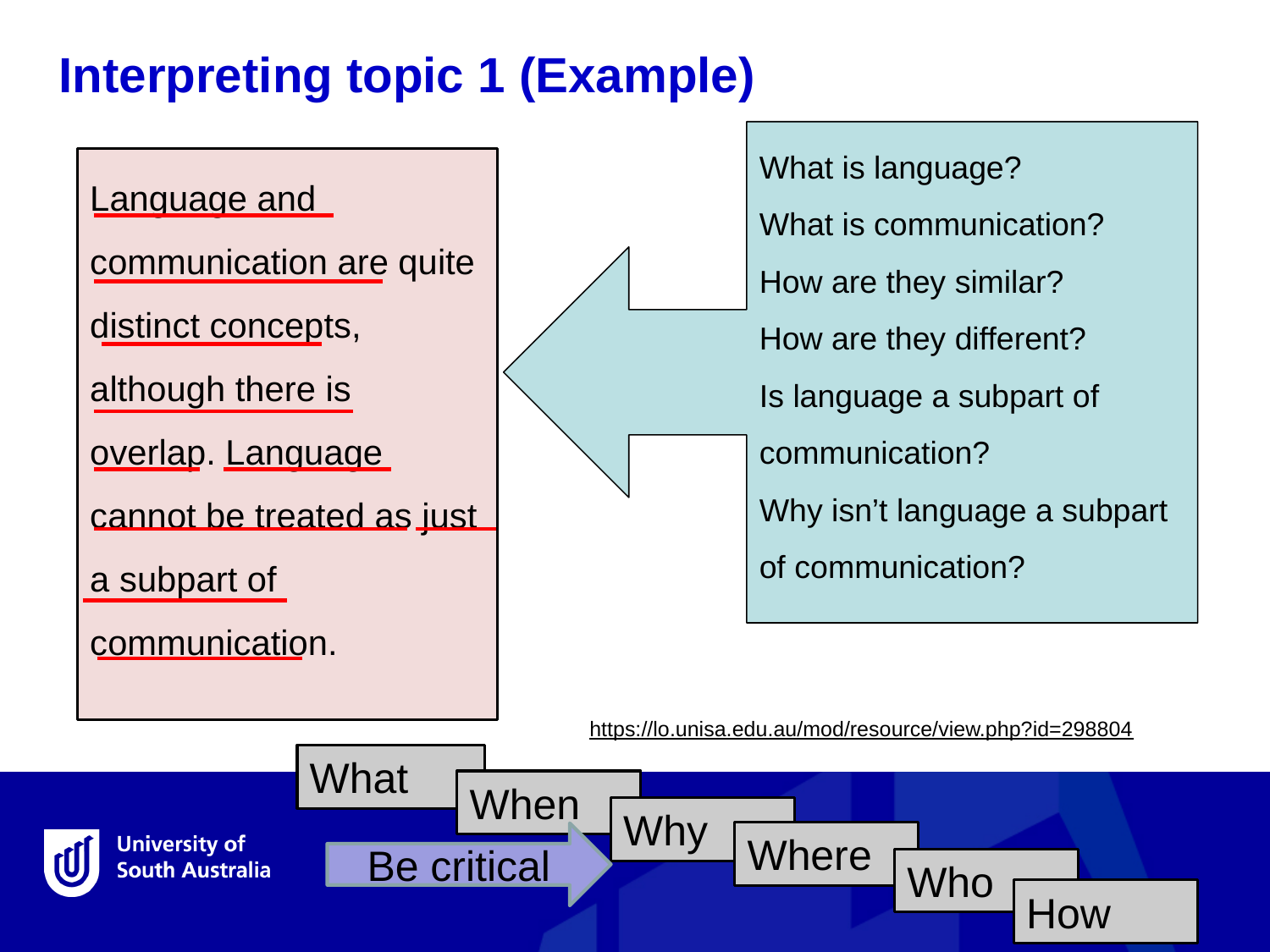

Interpreting topic 1 (Example)
What is language?
What is communication?
How are they similar?
How are they different?
Is language a subpart of communication?
Why isn’t language a subpart of communication?

Language and communication are quite distinct concepts, although there is overlap. Language cannot be treated as just a subpart of communication.

https://lo.unisa.edu.au/mod/resource/view.php?id=298804
What
When
Why
Where
Be critical
Who
How